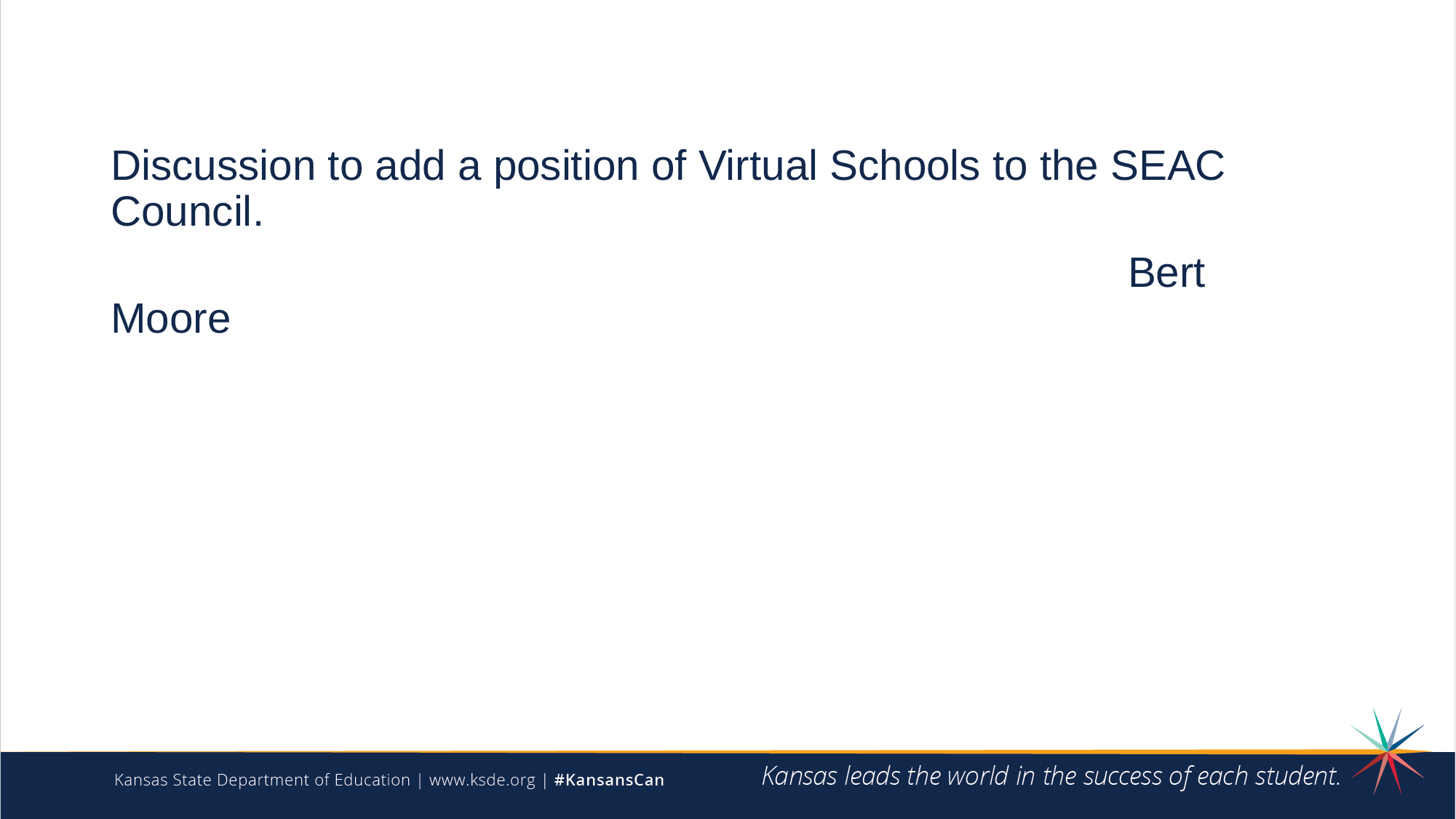

# Discussion topic

Discussion to add a position of Virtual Schools to the SEAC Council.
                                                                                      Bert  Moore